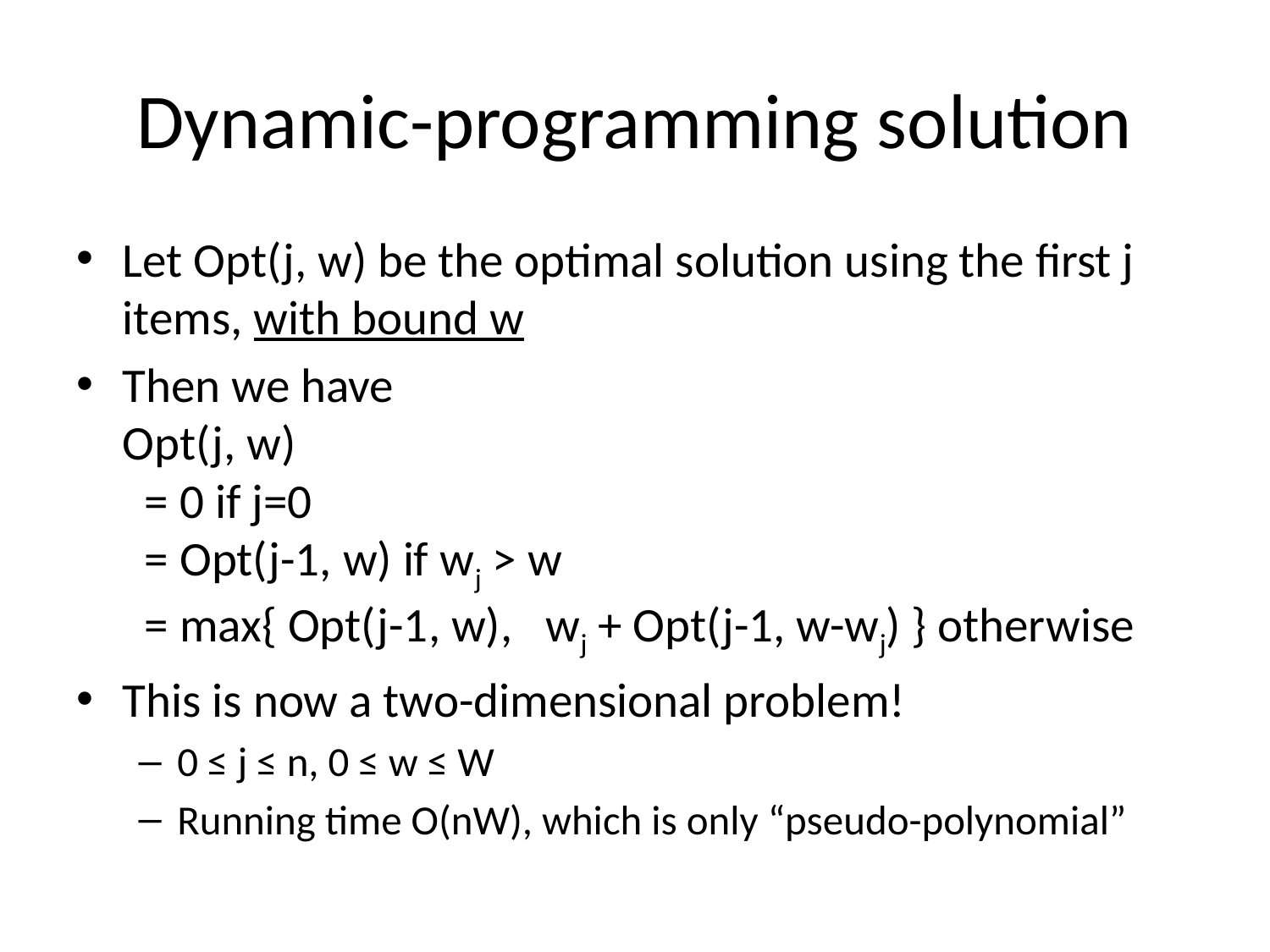

# Dynamic-programming solution
Let Opt(j, w) be the optimal solution using the first j items, with bound w
Then we have
Opt(j, w)
  = 0 if j=0
  = Opt(j-1, w) if wj > w
  = max{ Opt(j-1, w),   wj + Opt(j-1, w-wj) } otherwise
This is now a two-dimensional problem!
0 ≤ j ≤ n, 0 ≤ w ≤ W
Running time O(nW), which is only “pseudo-polynomial”